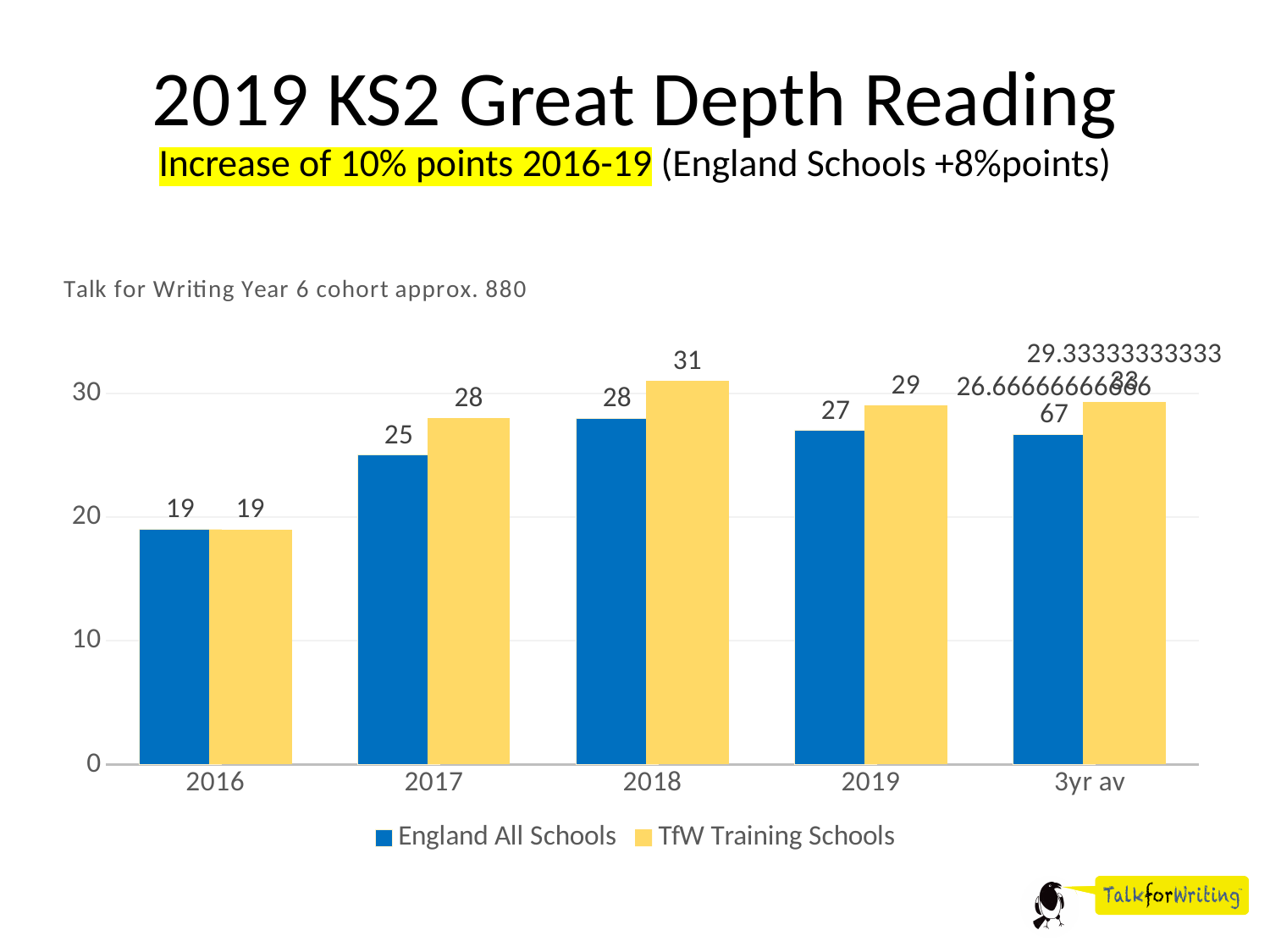

2019 KS2 Great Depth Reading
Increase of 10% points 2016-19 (England Schools +8%points)

### Chart: Talk for Writing Year 6 cohort approx. 880

| Category | England All Schools | TfW Training Schools |
|---|---|---|
| 2016 | 19.0 | 19.0 |
| 2017 | 25.0 | 28.0 |
| 2018 | 28.0 | 31.0 |
| 2019 | 27.0 | 29.0 |
| 3yr av | 26.666666666666668 | 29.333333333333332 |